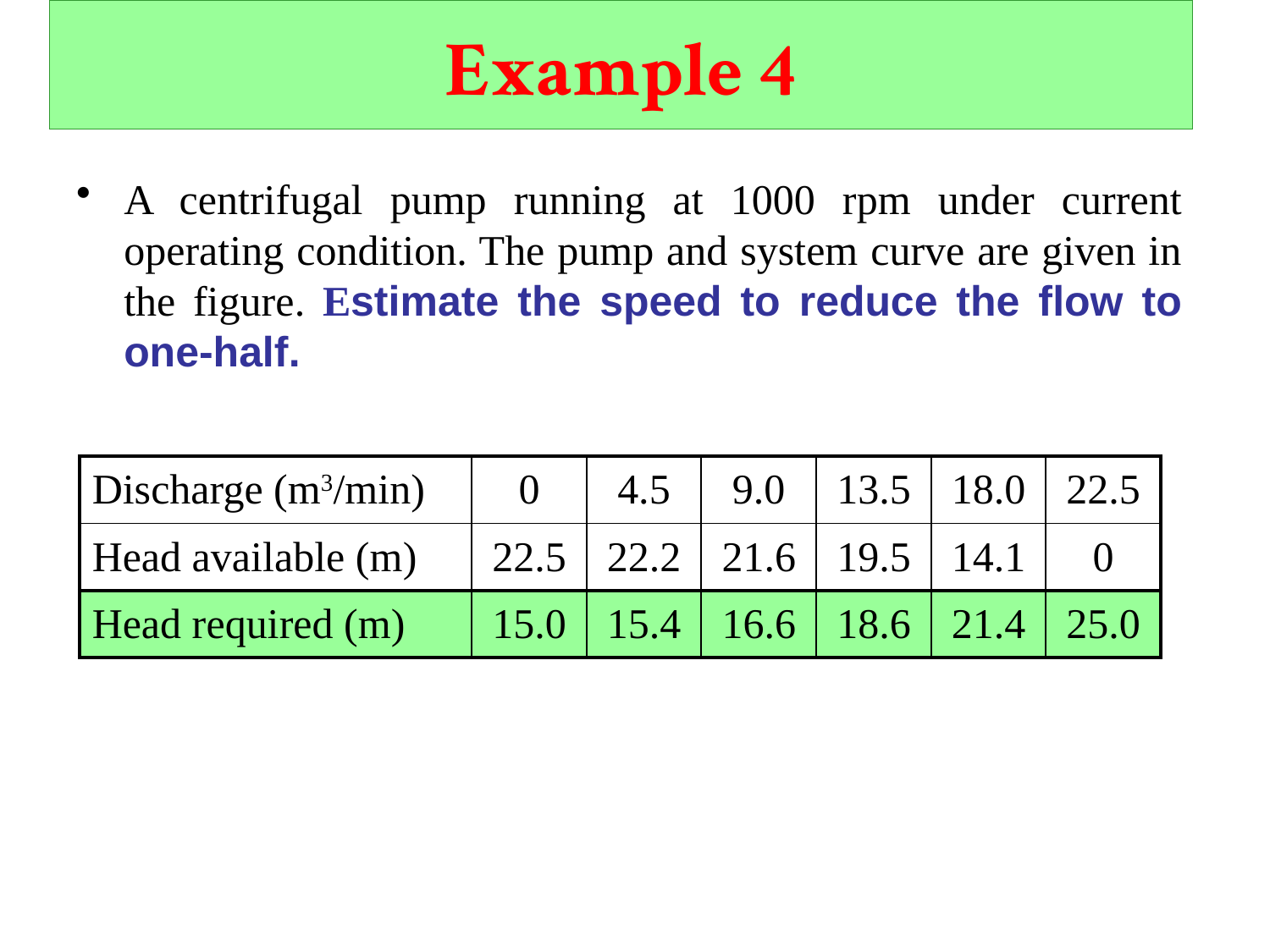

# Example 4
A centrifugal pump running at 1000 rpm under current operating condition. The pump and system curve are given in the figure. Estimate the speed to reduce the flow to one-half.
| Discharge (m3/min) | 0 | 4.5 | 9.0 | 13.5 | 18.0 | 22.5 |
| --- | --- | --- | --- | --- | --- | --- |
| Head available (m) | 22.5 | 22.2 | 21.6 | 19.5 | 14.1 | 0 |
| Head required (m) | 15.0 | 15.4 | 16.6 | 18.6 | 21.4 | 25.0 |